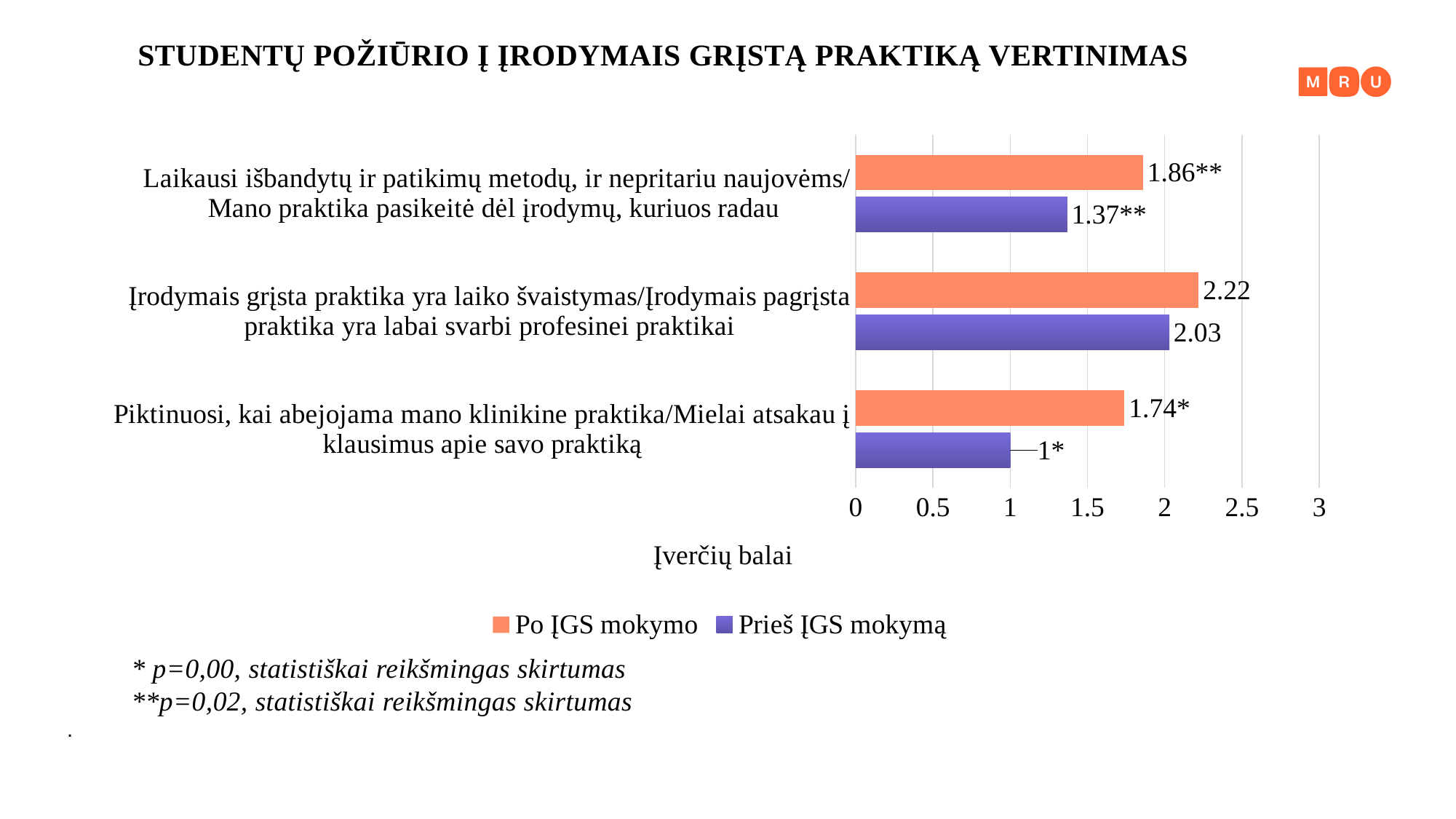

STUDENTŲ POŽIŪRIO Į ĮRODYMAIS GRĮSTĄ PRAKTIKĄ VERTINIMAS

### Chart

| Category | Prieš ĮGS mokymą | Po ĮGS mokymo |
|---|---|---|
| Piktinuosi, kai abejojama mano klinikine praktika/Mielai atsakau į klausimus apie savo praktiką | 1.0 | 1.74 |
| Įrodymais grįsta praktika yra laiko švaistymas/Įrodymais pagrįsta praktika yra labai svarbi profesinei praktikai | 2.03 | 2.22 |
| Laikausi išbandytų ir patikimų metodų, ir nepritariu naujovėms/ Mano praktika pasikeitė dėl įrodymų, kuriuos radau  | 1.37 | 1.86 |
* p=0,00, statistiškai reikšmingas skirtumas
**p=0,02, statistiškai reikšmingas skirtumas
.